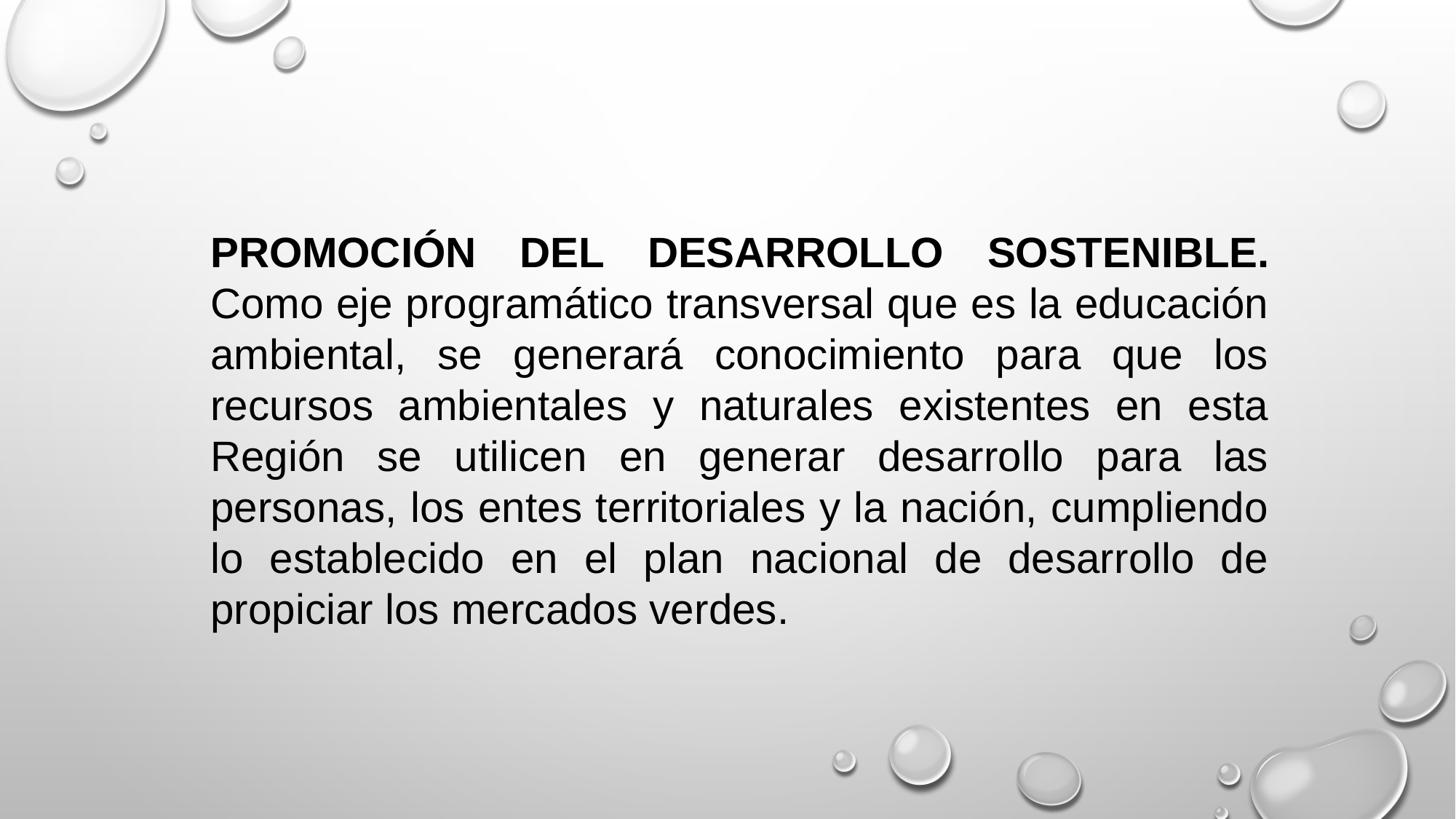

PROMOCIÓN DEL DESARROLLO SOSTENIBLE. Como eje programático transversal que es la educación ambiental, se generará conocimiento para que los recursos ambientales y naturales existentes en esta Región se utilicen en generar desarrollo para las personas, los entes territoriales y la nación, cumpliendo lo establecido en el plan nacional de desarrollo de propiciar los mercados verdes.